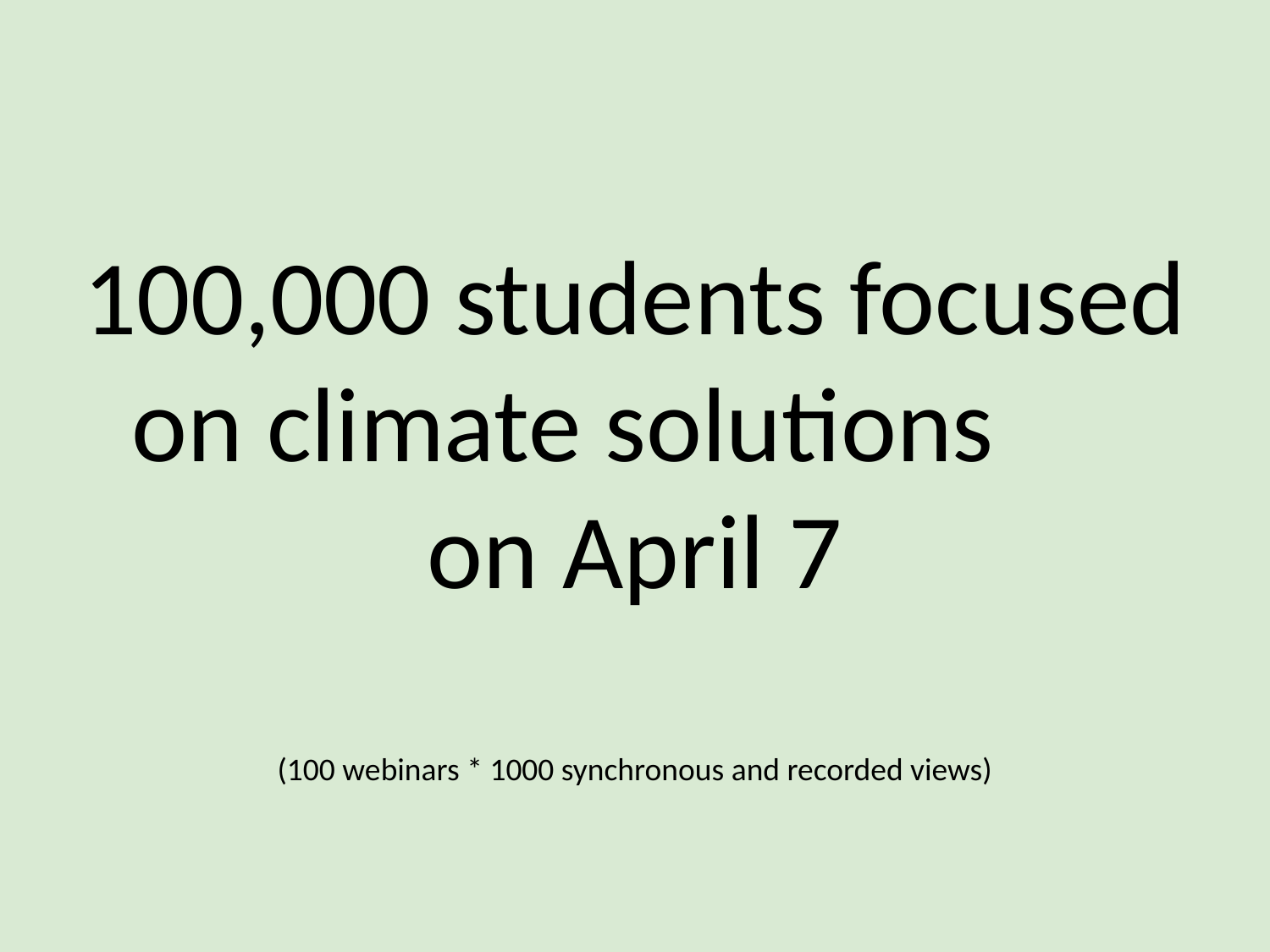

#
100,000 students focused on climate solutions       on April 7

(100 webinars * 1000 synchronous and recorded views)